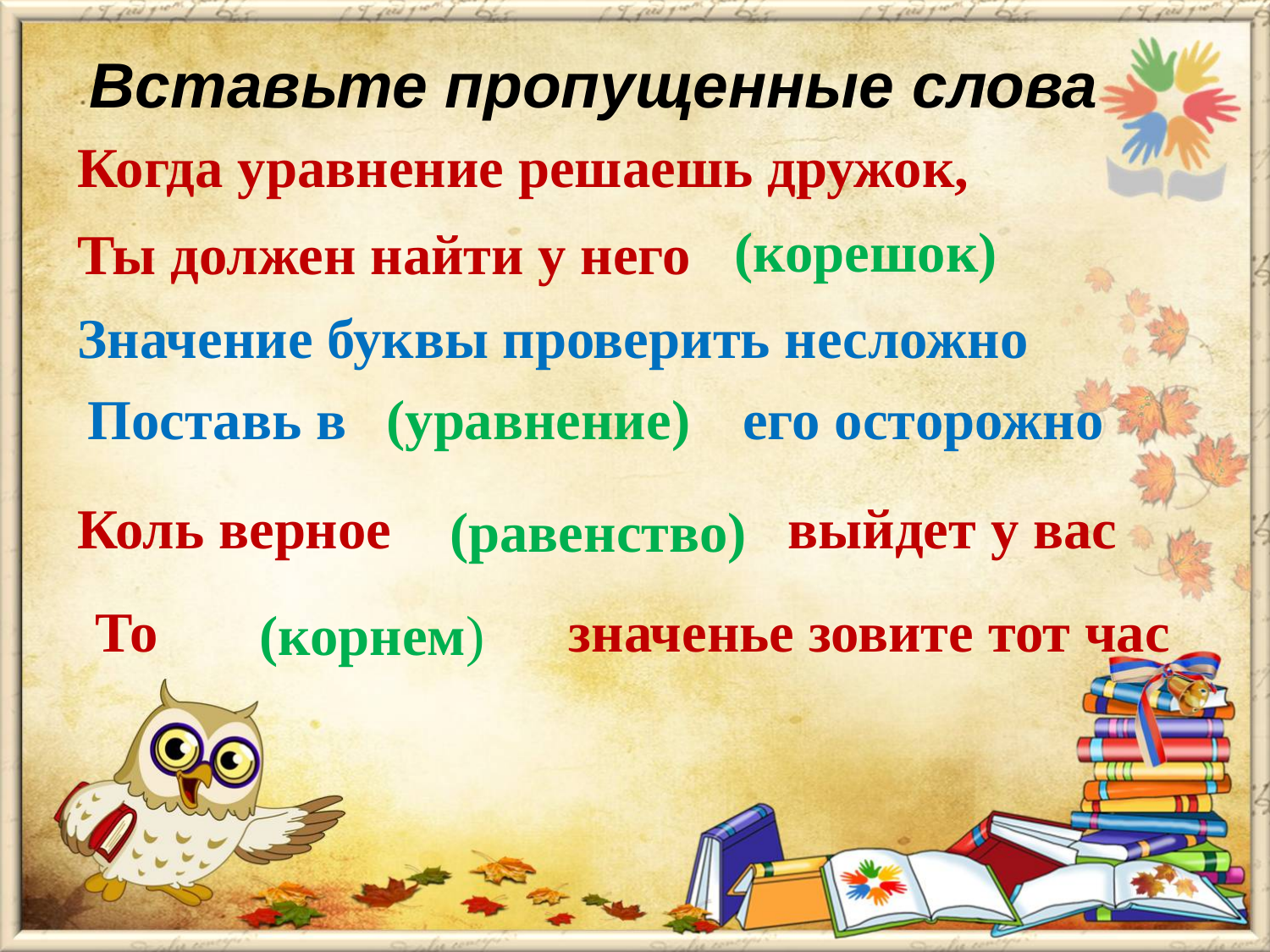

# Вставьте пропущенные слова
Когда уравнение решаешь дружок,
(корешок)
Ты должен найти у него
Значение буквы проверить несложно
(уравнение)
Поставь в                            его осторожно
Коль верное                            выйдет у вас
(равенство)
То                             значенье зовите тот час
(корнем)